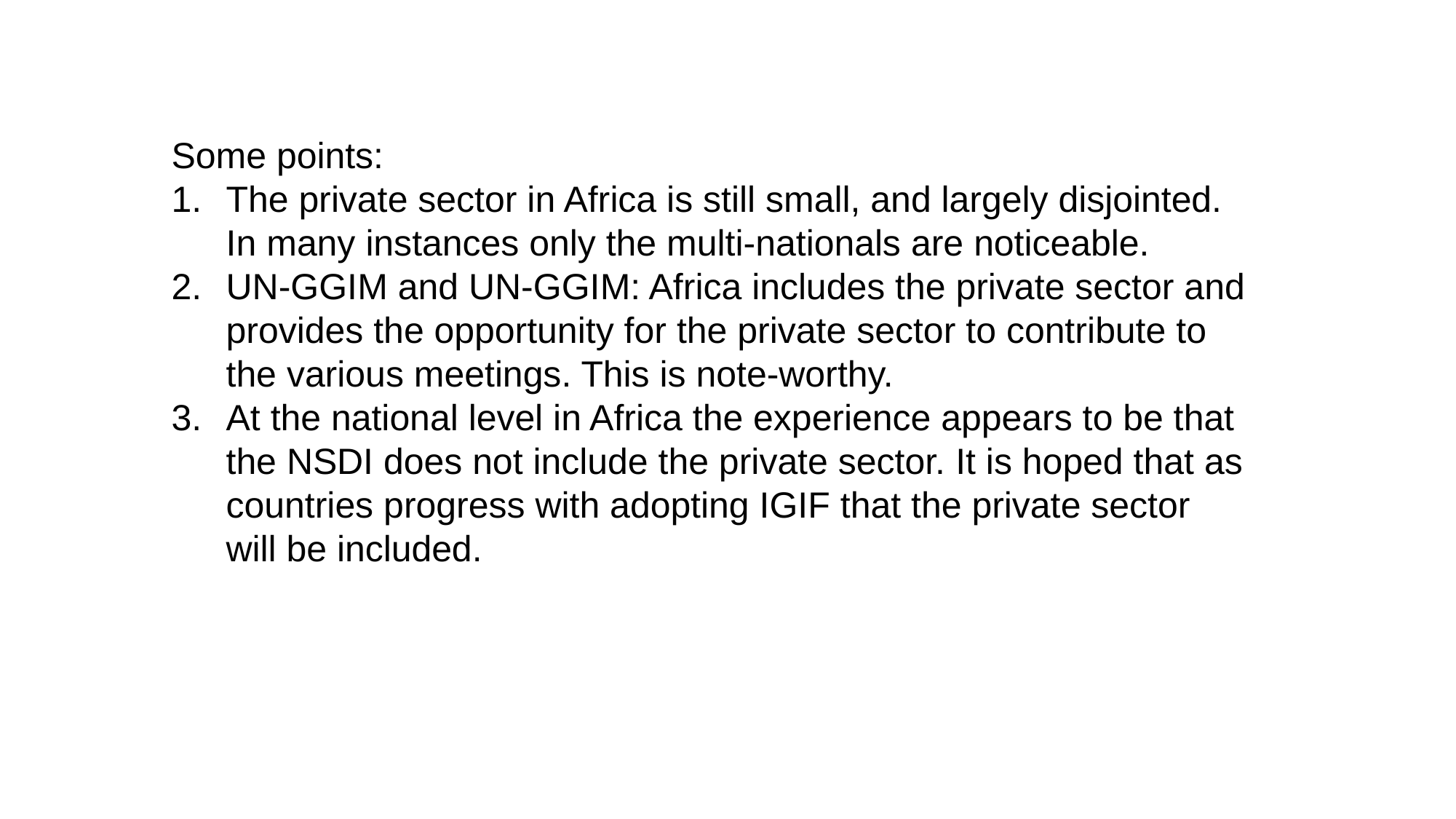

Some points:
The private sector in Africa is still small, and largely disjointed. In many instances only the multi-nationals are noticeable.
UN-GGIM and UN-GGIM: Africa includes the private sector and provides the opportunity for the private sector to contribute to the various meetings. This is note-worthy.
At the national level in Africa the experience appears to be that the NSDI does not include the private sector. It is hoped that as countries progress with adopting IGIF that the private sector will be included.